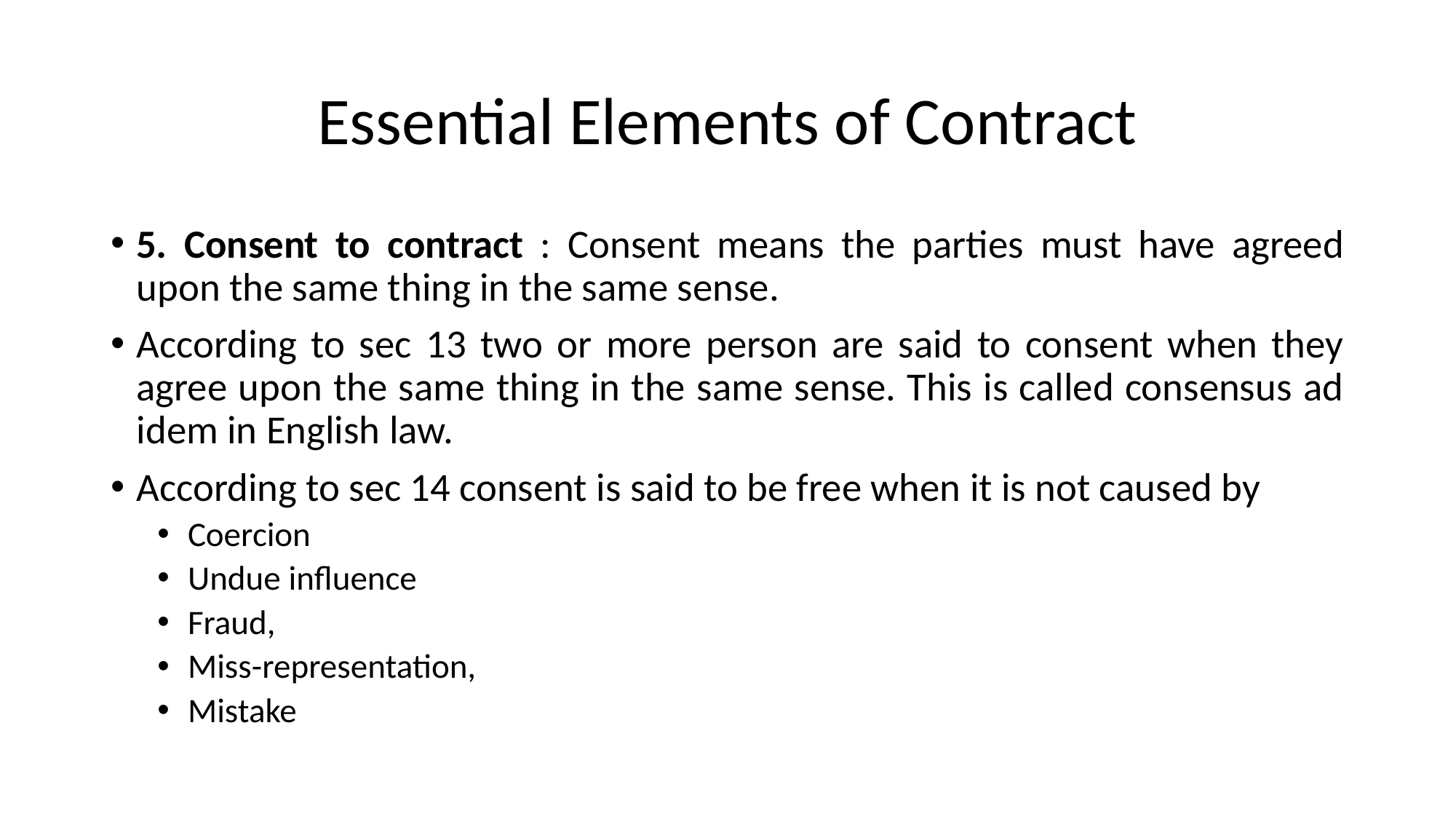

# Essential Elements of Contract
5. Consent to contract : Consent means the parties must have agreed upon the same thing in the same sense.
According to sec 13 two or more person are said to consent when they agree upon the same thing in the same sense. This is called consensus ad idem in English law.
According to sec 14 consent is said to be free when it is not caused by
Coercion
Undue influence
Fraud,
Miss-representation,
Mistake